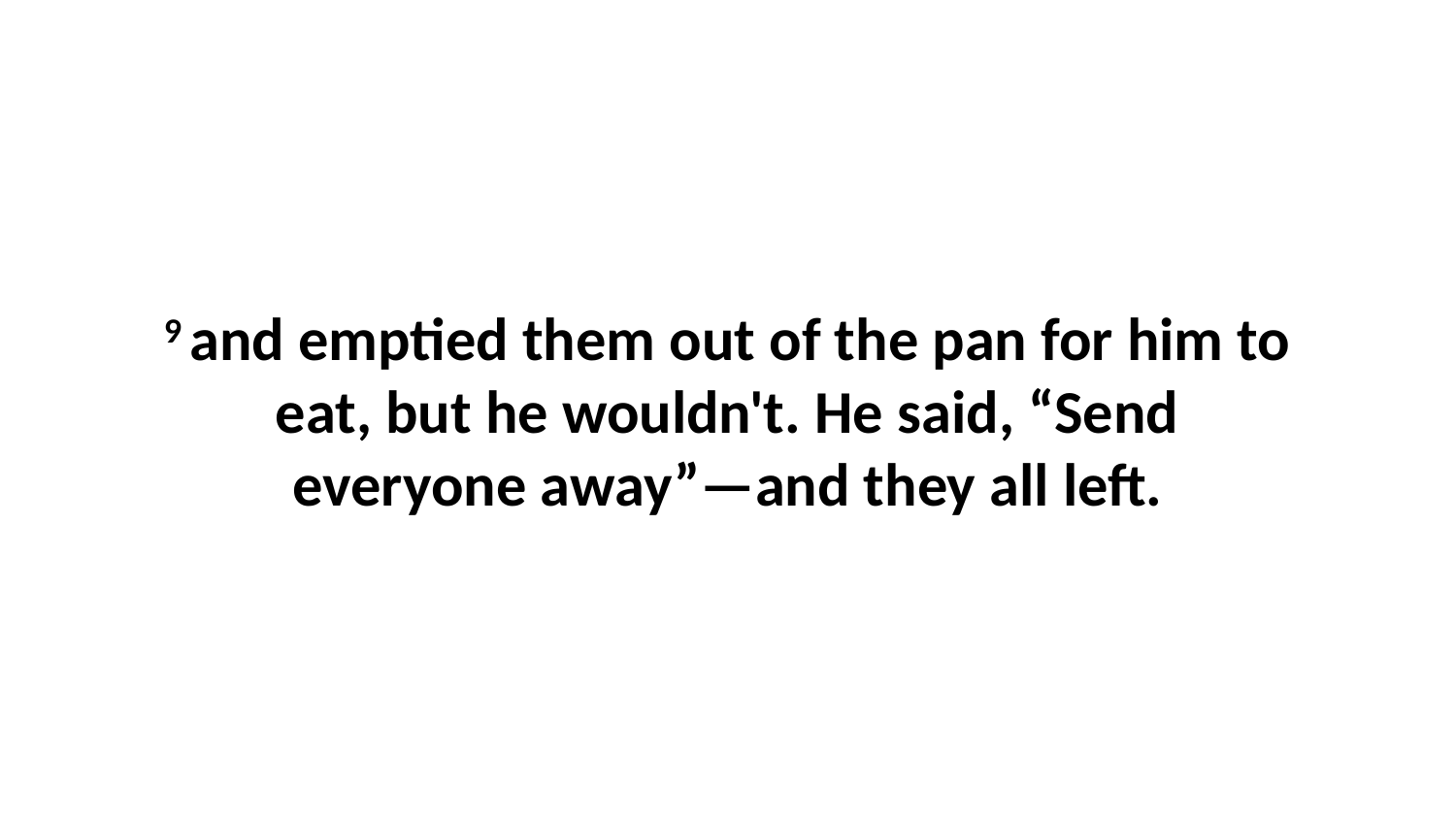

9 and emptied them out of the pan for him to eat, but he wouldn't. He said, “Send everyone away”—and they all left.